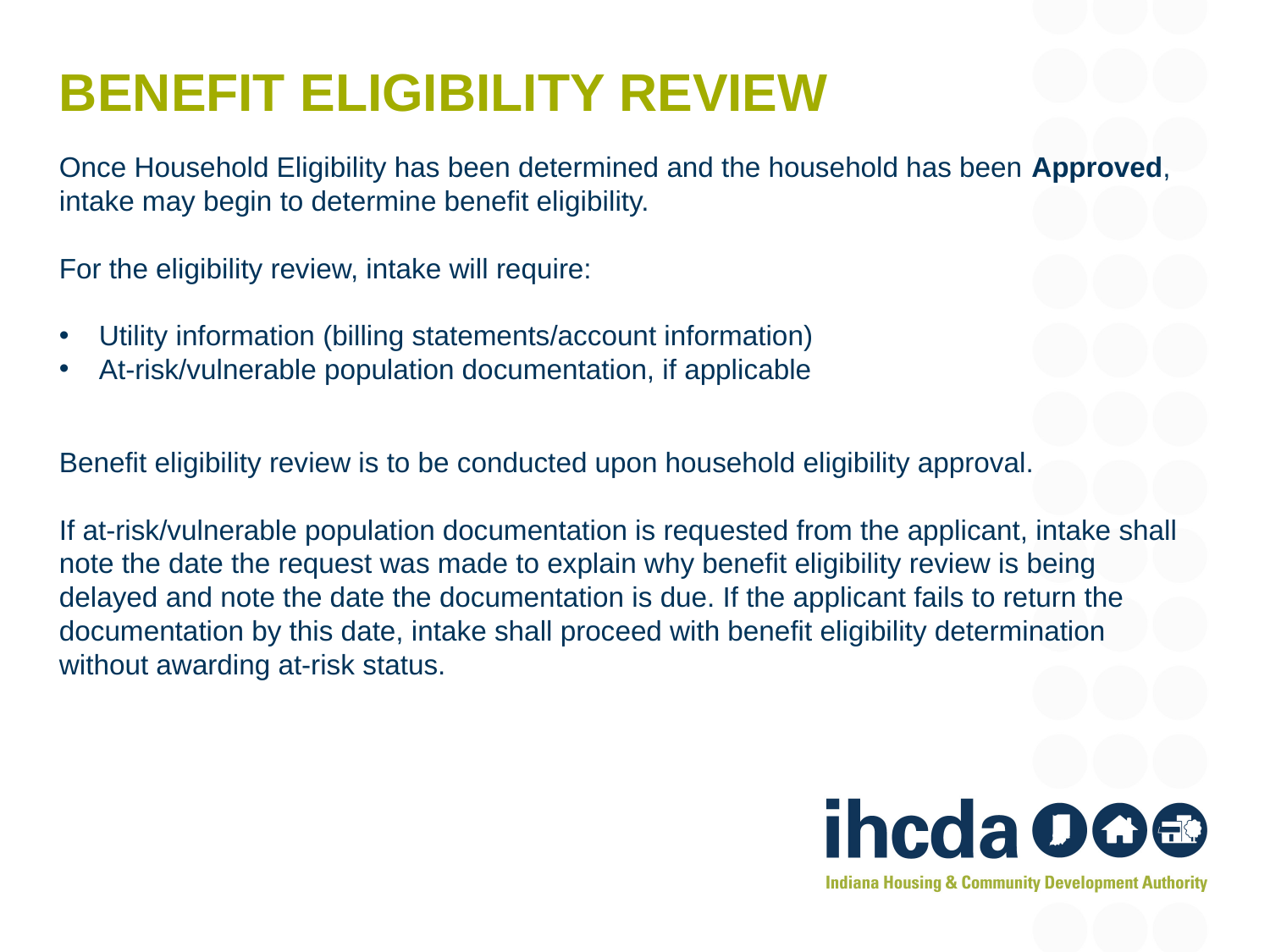

# Benefit eligibility review
Once Household Eligibility has been determined and the household has been Approved, intake may begin to determine benefit eligibility.

For the eligibility review, intake will require:

Utility information (billing statements/account information)
At-risk/vulnerable population documentation, if applicable

Benefit eligibility review is to be conducted upon household eligibility approval.

If at-risk/vulnerable population documentation is requested from the applicant, intake shall note the date the request was made to explain why benefit eligibility review is being delayed and note the date the documentation is due. If the applicant fails to return the documentation by this date, intake shall proceed with benefit eligibility determination without awarding at-risk status.